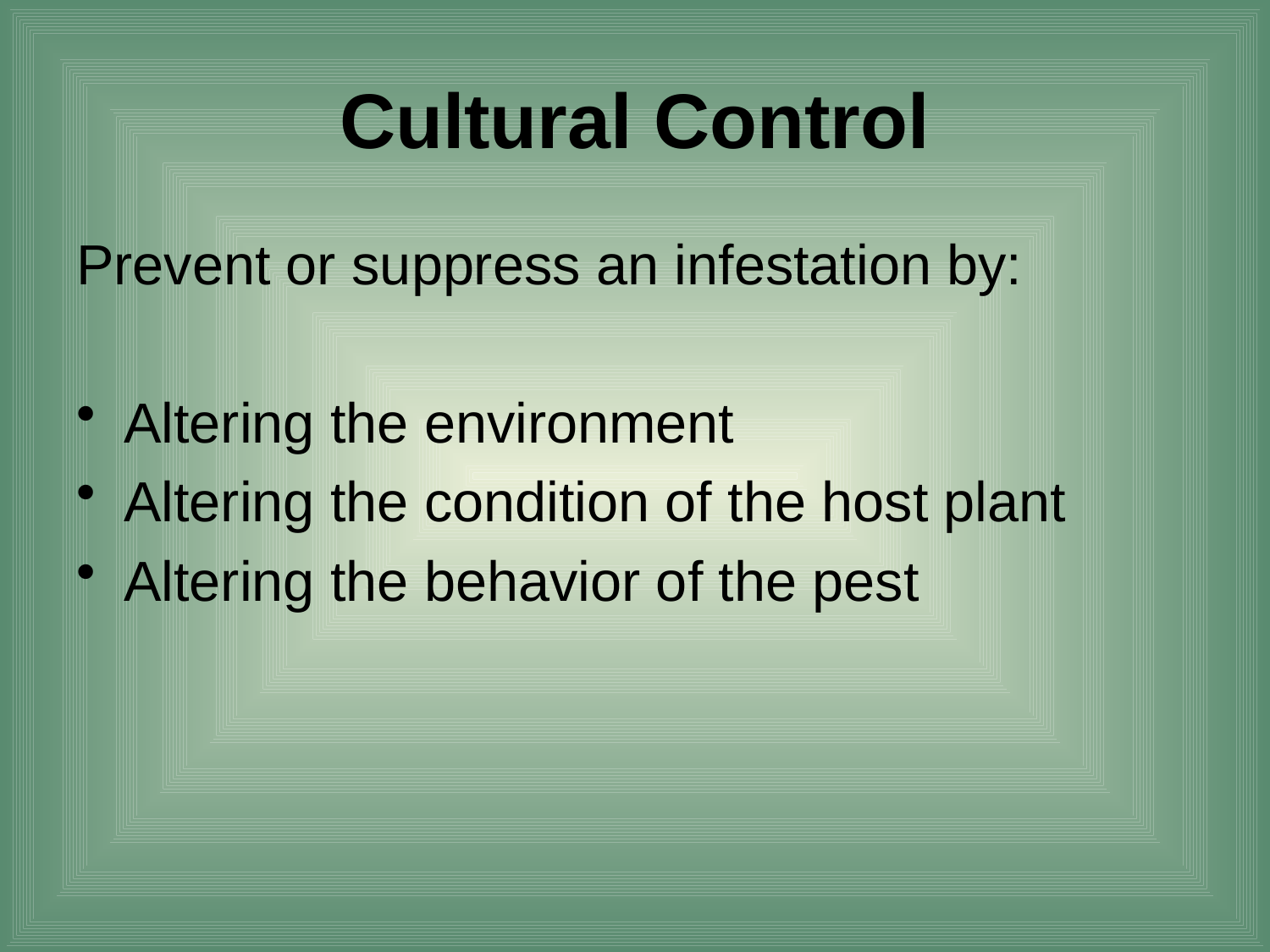

# Cultural Control
Prevent or suppress an infestation by:

Altering the environment
Altering the condition of the host plant
Altering the behavior of the pest